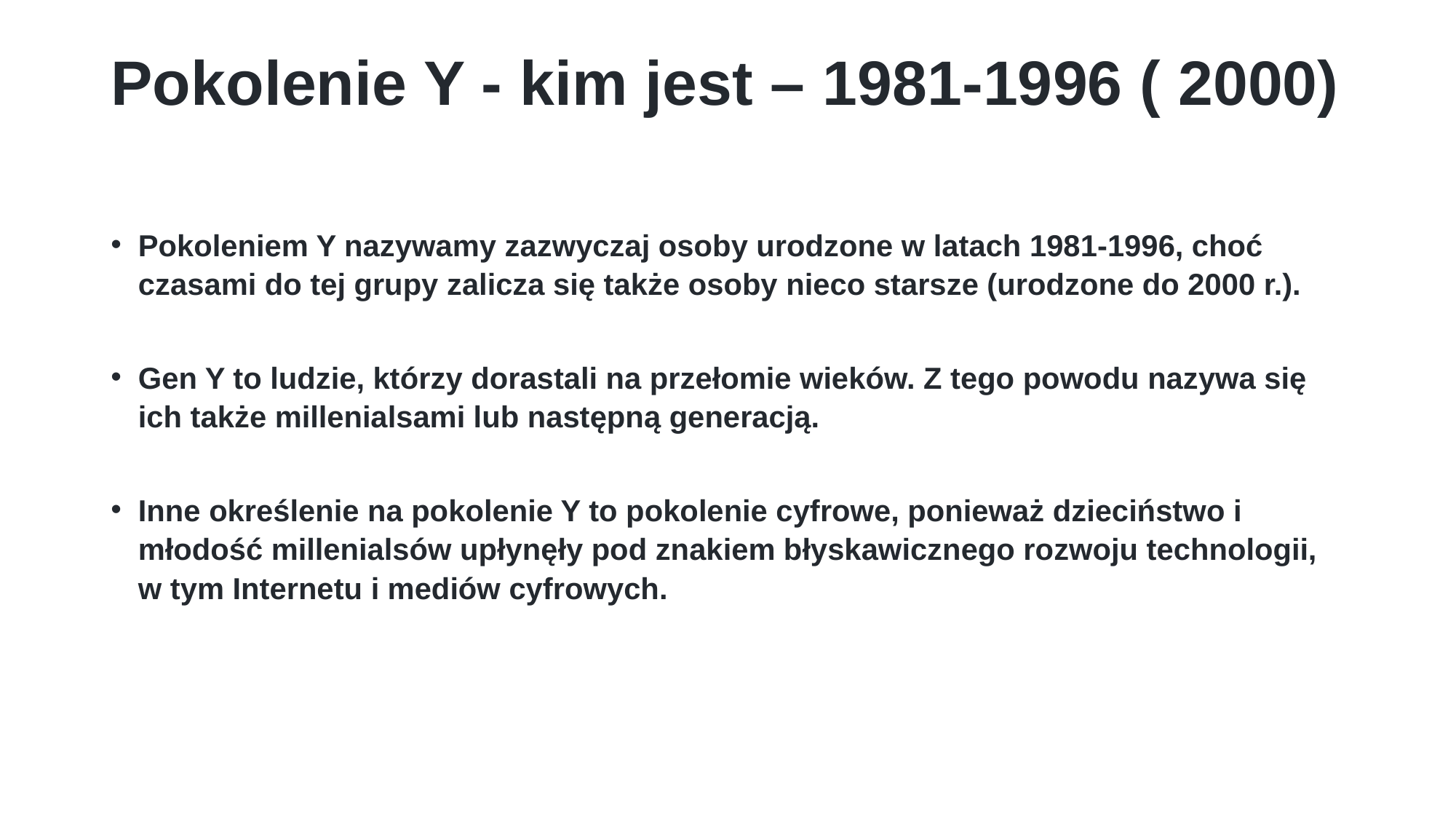

# Pokolenie Y - kim jest – 1981-1996 ( 2000)
Pokoleniem Y nazywamy zazwyczaj osoby urodzone w latach 1981-1996, choć czasami do tej grupy zalicza się także osoby nieco starsze (urodzone do 2000 r.).
Gen Y to ludzie, którzy dorastali na przełomie wieków. Z tego powodu nazywa się ich także millenialsami lub następną generacją.
Inne określenie na pokolenie Y to pokolenie cyfrowe, ponieważ dzieciństwo i młodość millenialsów upłynęły pod znakiem błyskawicznego rozwoju technologii, w tym Internetu i mediów cyfrowych.